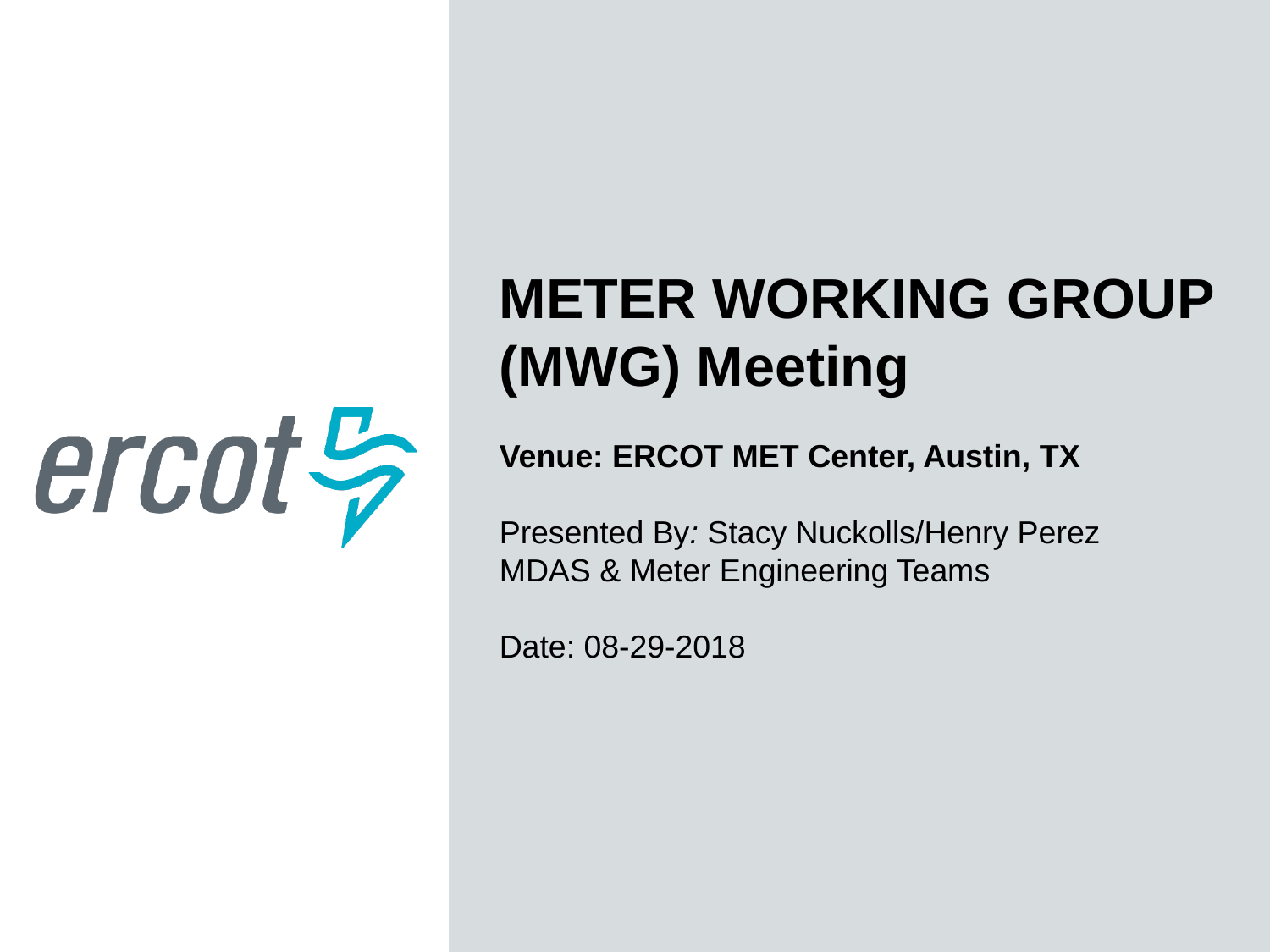

METER WORKING GROUP
(MWG) Meeting

Venue: ERCOT MET Center, Austin, TX
Presented By: Stacy Nuckolls/Henry Perez
MDAS & Meter Engineering Teams

Date: 08-29-2018